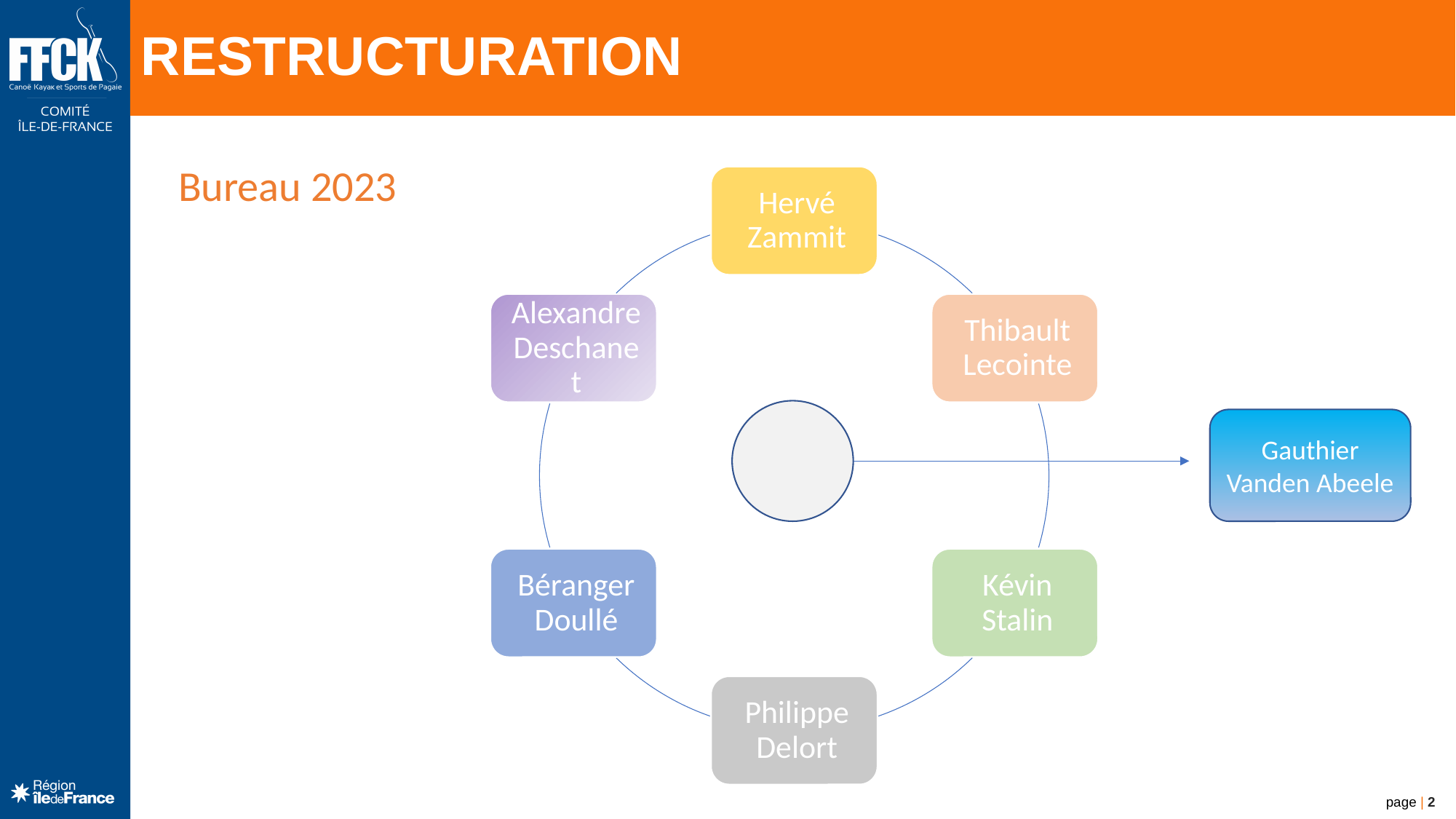

# Restructuration
Bureau 2023
Hervé Zammit
Thibault Lecointe
Kévin Stalin
Philippe Delort
Béranger Doullé
Alexandre Deschanet

Gauthier Vanden Abeele